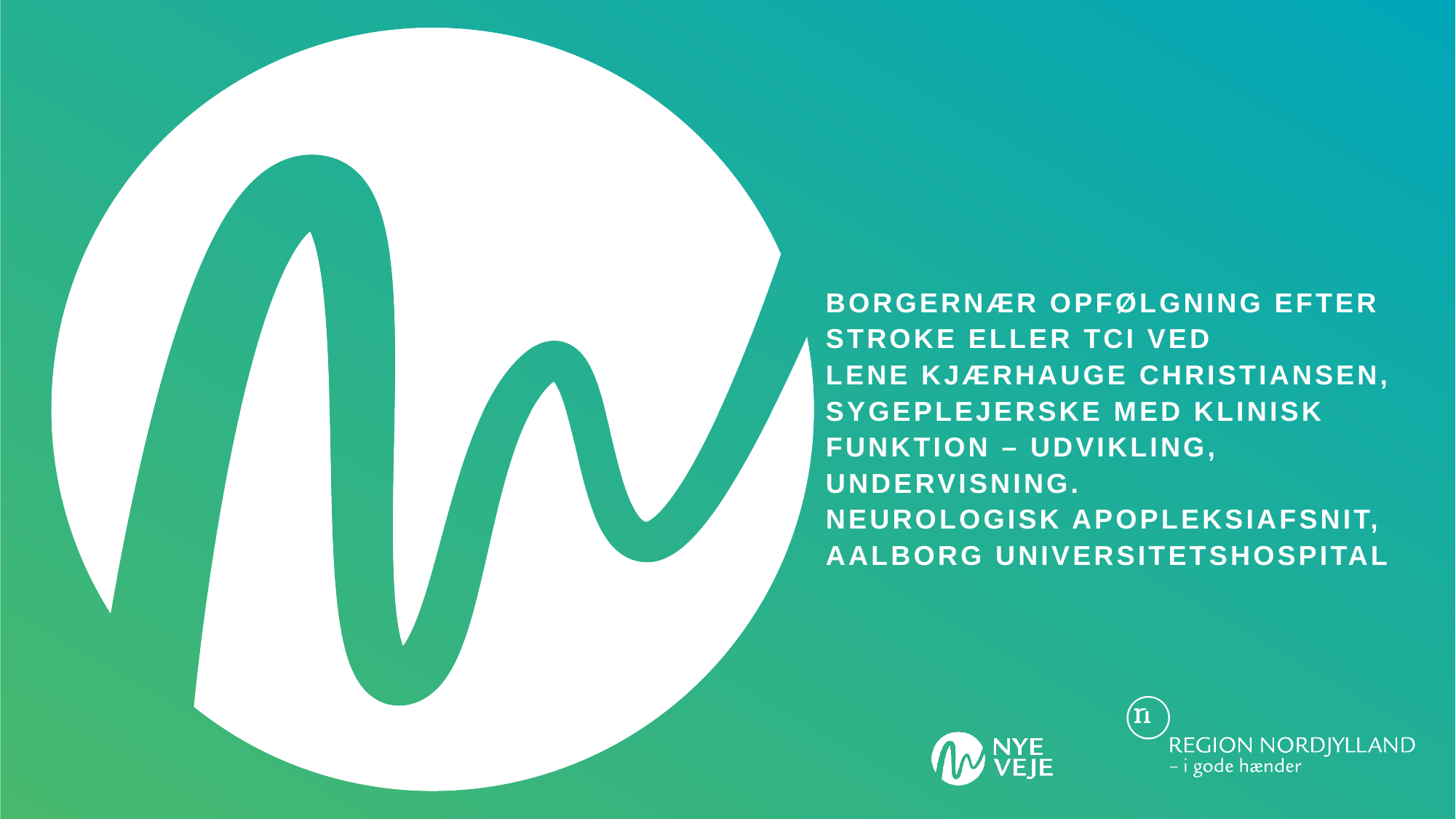

# Borgernær opfølgning efter stroke eller tci ved lene kjærhauge christiansen, sygeplejerske med klinisk funktion – udvikling, undervisning. Neurologisk Apopleksiafsnit, Aalborg Universitetshospital